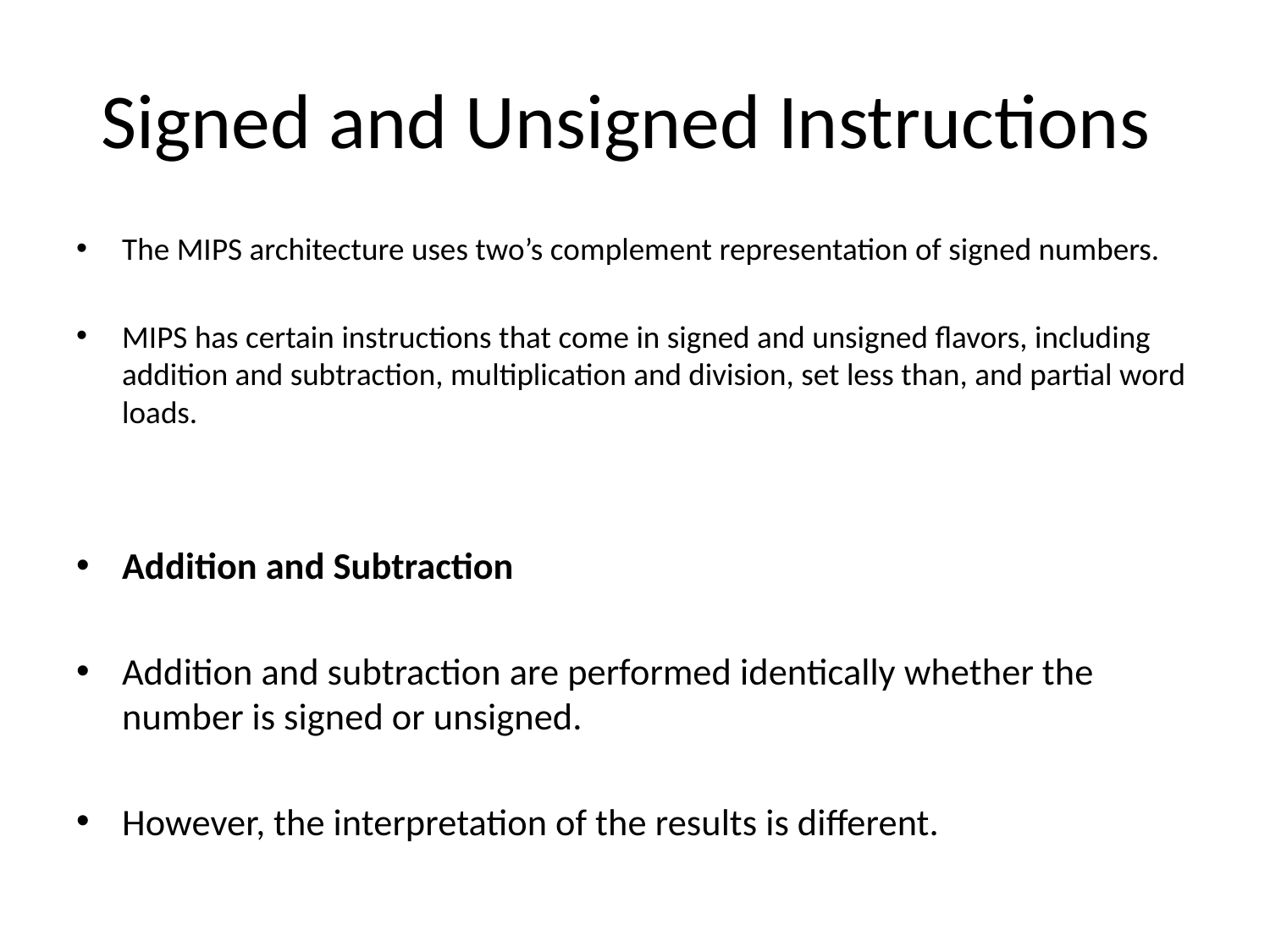

# Signed and Unsigned Instructions
The MIPS architecture uses two’s complement representation of signed numbers.

MIPS has certain instructions that come in signed and unsigned flavors, including addition and subtraction, multiplication and division, set less than, and partial word loads.

Addition and Subtraction

Addition and subtraction are performed identically whether the number is signed or unsigned.

However, the interpretation of the results is different.